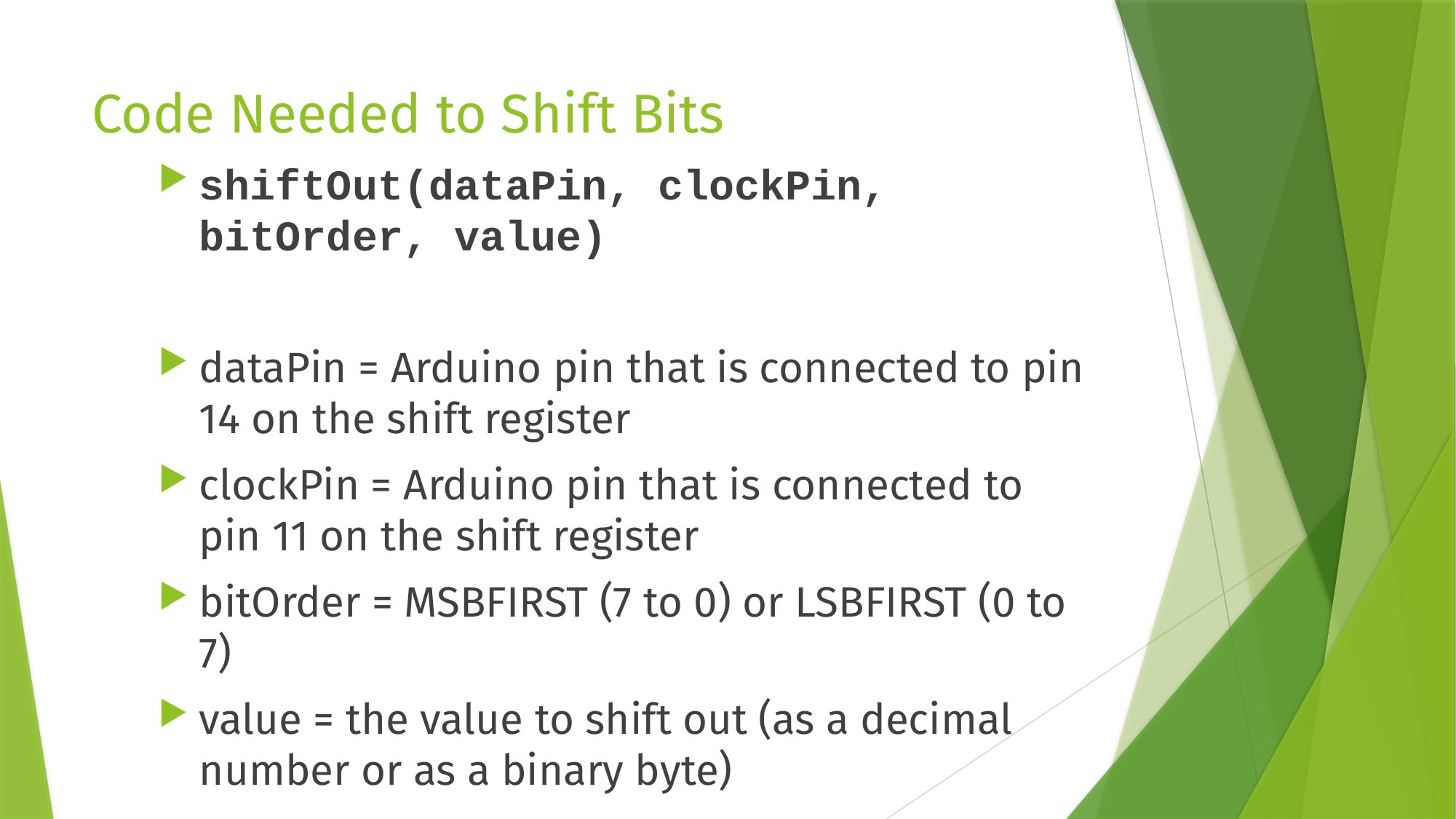

# Code Needed to Shift Bits
shiftOut(dataPin, clockPin, bitOrder, value)

dataPin = Arduino pin that is connected to pin 14 on the shift register
clockPin = Arduino pin that is connected to pin 11 on the shift register
bitOrder = MSBFIRST (7 to 0) or LSBFIRST (0 to 7)
value = the value to shift out (as a decimal number or as a binary byte)